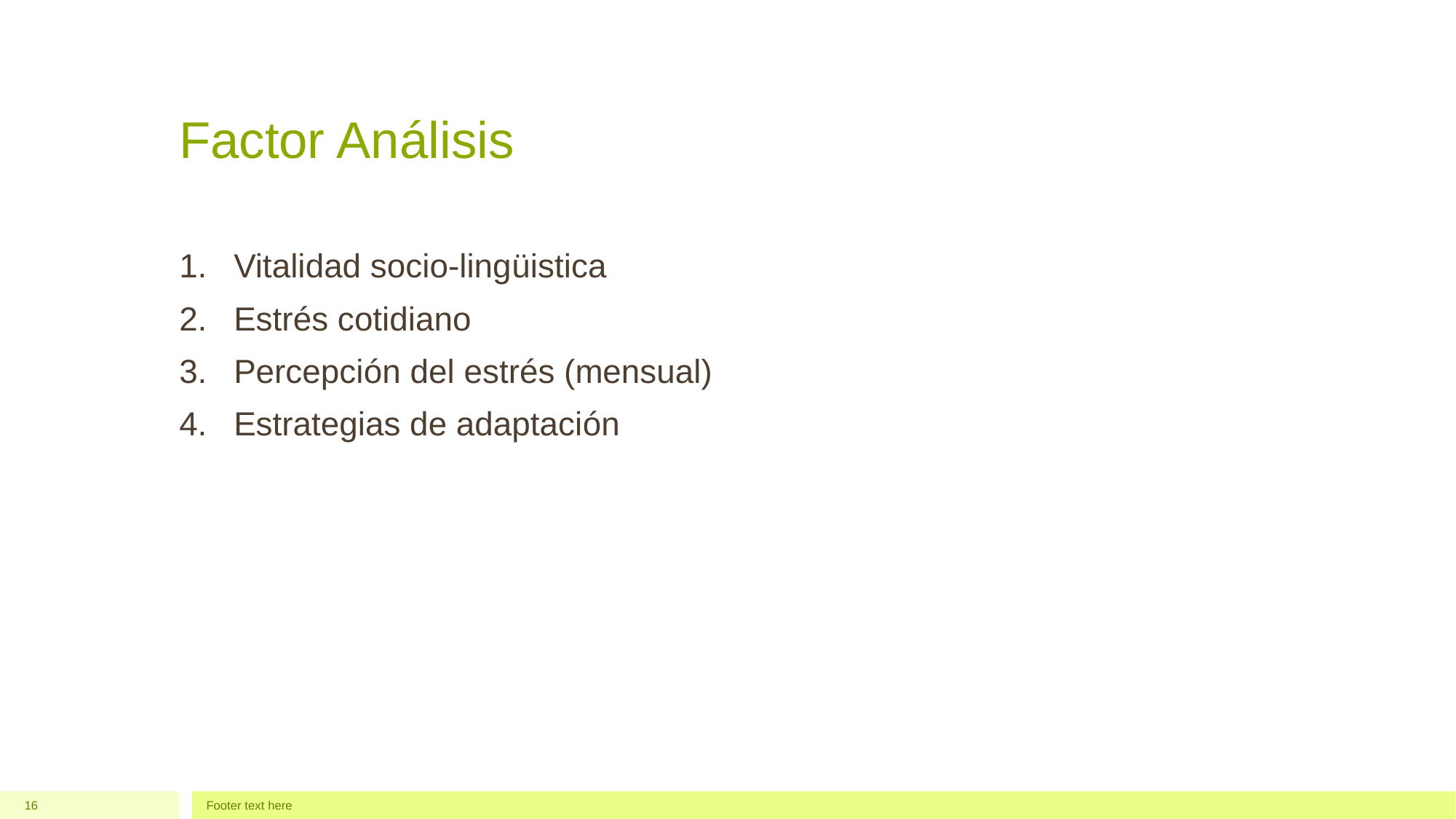

# Factor Análisis

Vitalidad socio-lingüistica
Estrés cotidiano
Percepción del estrés (mensual)
Estrategias de adaptación
16

Footer text here